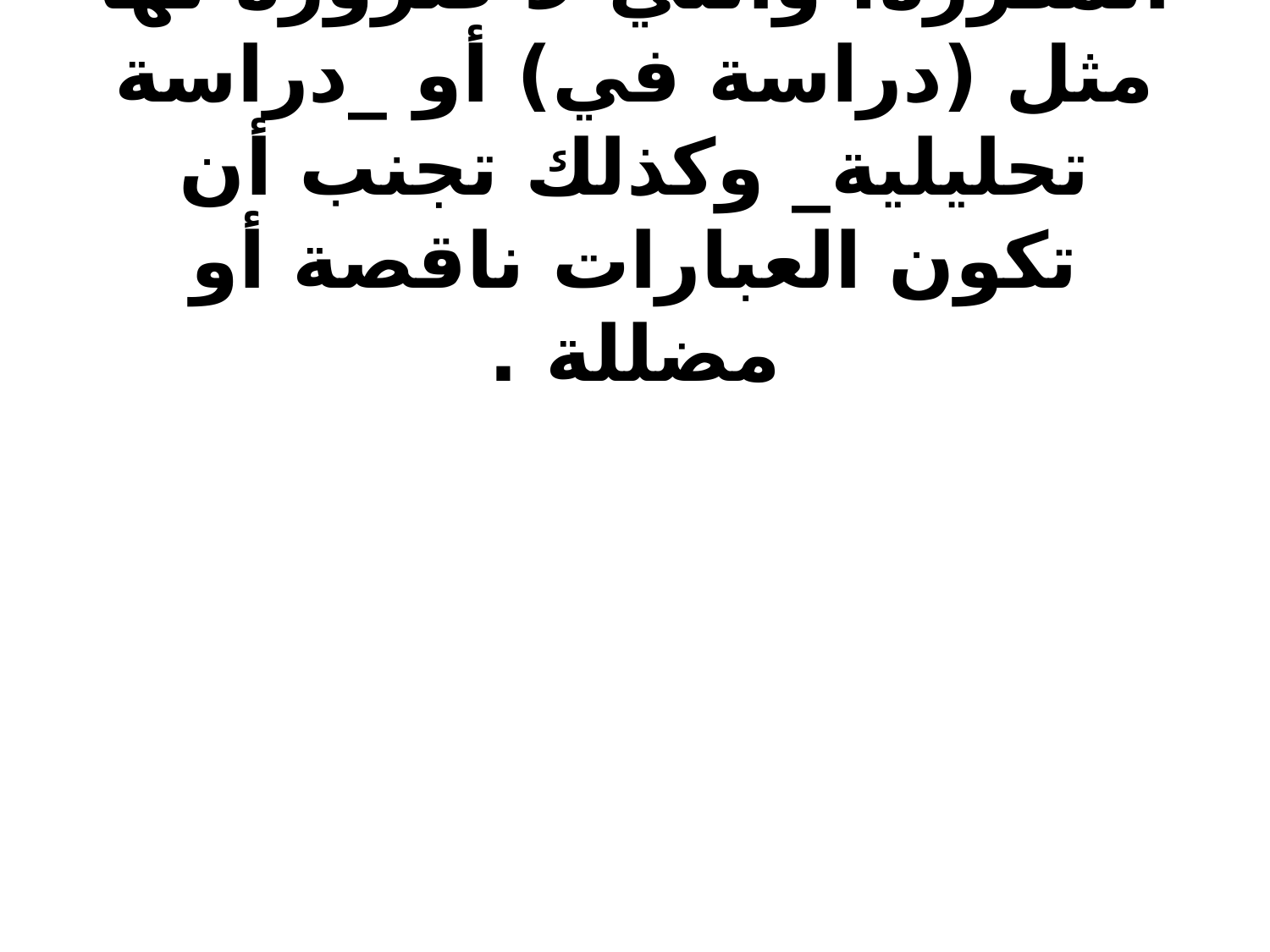

# 3-أن يتم تجنب الكلمات المكررة، والتي لا ضرورة لها مثل (دراسة في) أو _دراسة تحليلية_ وكذلك تجنب أن تكون العبارات ناقصة أو مضللة .